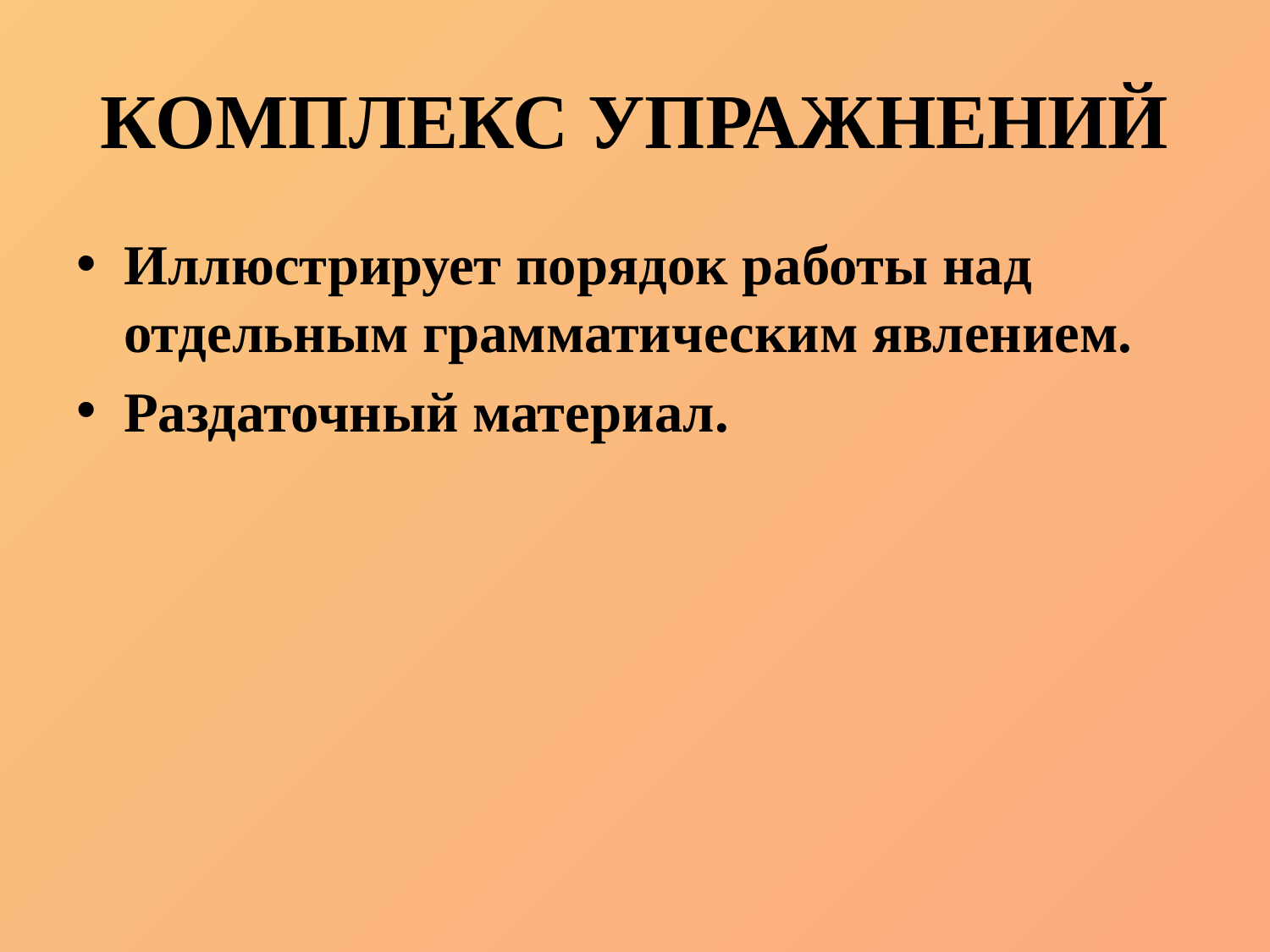

# КОМПЛЕКС УПРАЖНЕНИЙ
Иллюстрирует порядок работы над отдельным грамматическим явлением.
Раздаточный материал.